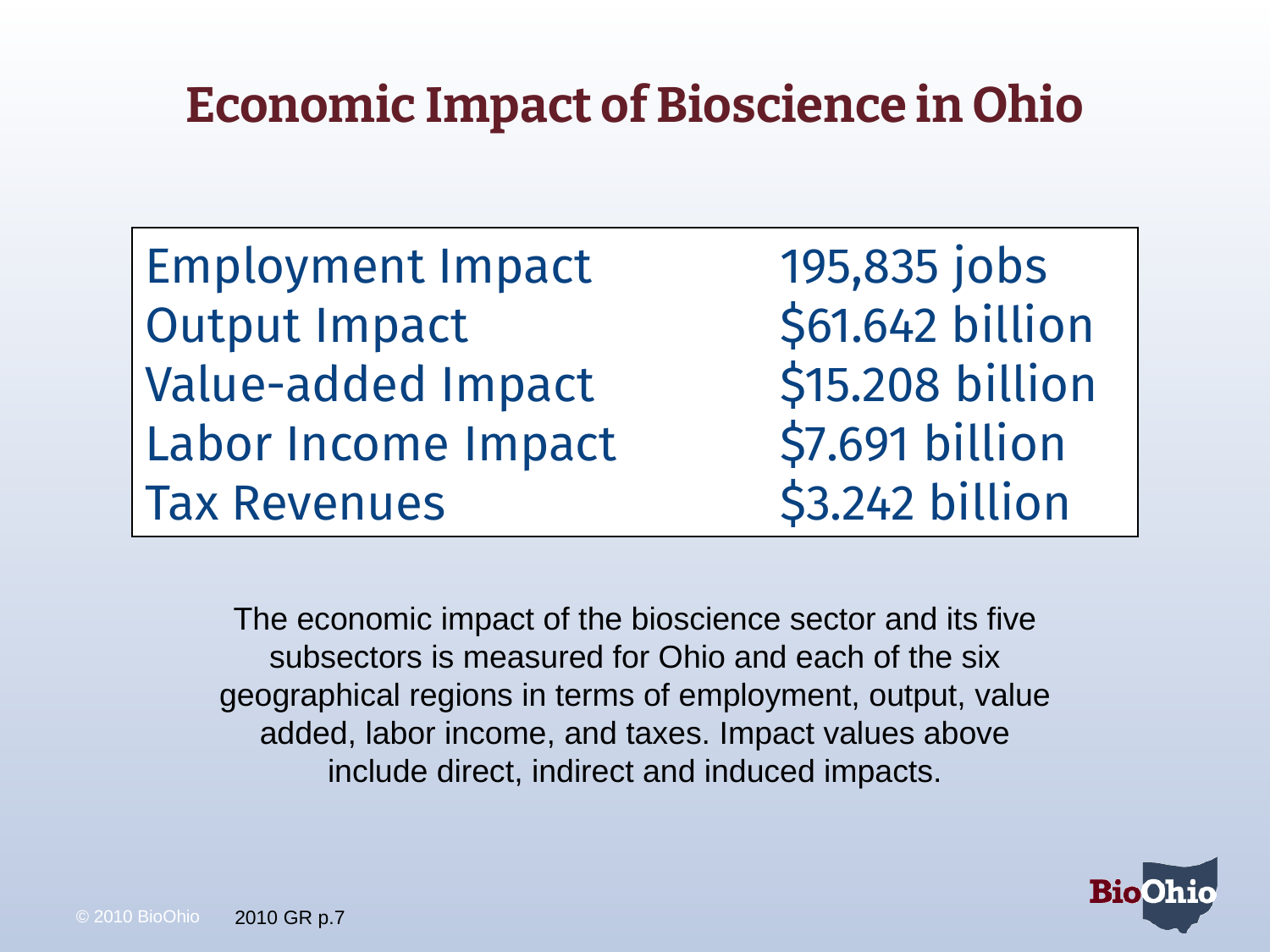

Economic Impact of Bioscience in Ohio
Employment Impact		195,835 jobs
Output Impact			$61.642 billion
Value-added Impact		$15.208 billion
Labor Income Impact		$7.691 billion
Tax Revenues			$3.242 billion
The economic impact of the bioscience sector and its five subsectors is measured for Ohio and each of the six geographical regions in terms of employment, output, value added, labor income, and taxes. Impact values above include direct, indirect and induced impacts.
2010 GR p.7